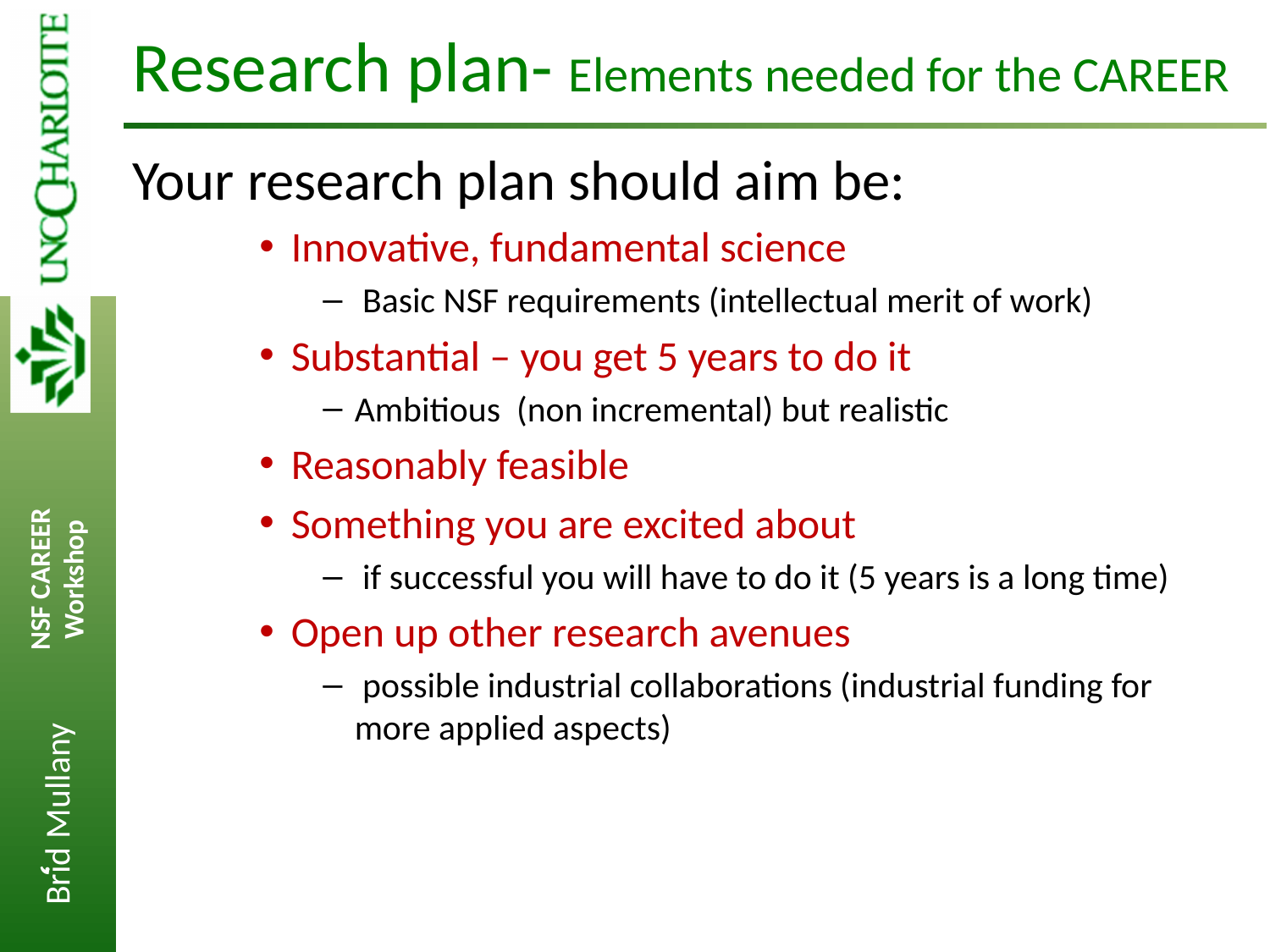

# Research plan- Elements needed for the CAREER
Your research plan should aim be:
Innovative, fundamental science
 Basic NSF requirements (intellectual merit of work)
Substantial – you get 5 years to do it
Ambitious  (non incremental) but realistic
Reasonably feasible
Something you are excited about
 if successful you will have to do it (5 years is a long time)
Open up other research avenues
 possible industrial collaborations (industrial funding for more applied aspects)